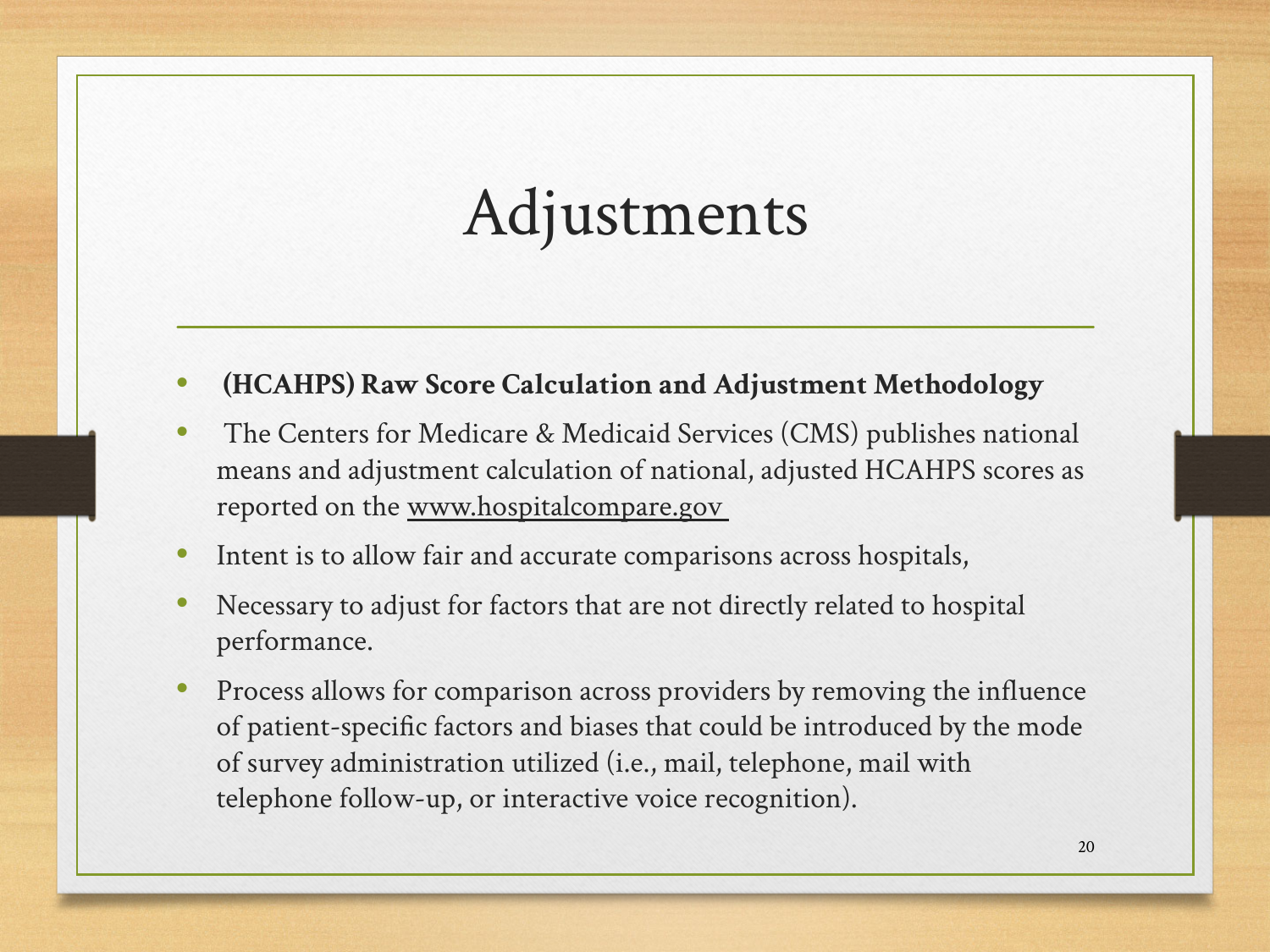

# Adjustments

 (HCAHPS) Raw Score Calculation and Adjustment Methodology
 The Centers for Medicare & Medicaid Services (CMS) publishes national means and adjustment calculation of national, adjusted HCAHPS scores as reported on the www.hospitalcompare.gov
Intent is to allow fair and accurate comparisons across hospitals,
Necessary to adjust for factors that are not directly related to hospital performance.
Process allows for comparison across providers by removing the influence of patient-specific factors and biases that could be introduced by the mode of survey administration utilized (i.e., mail, telephone, mail with telephone follow-up, or interactive voice recognition).
20